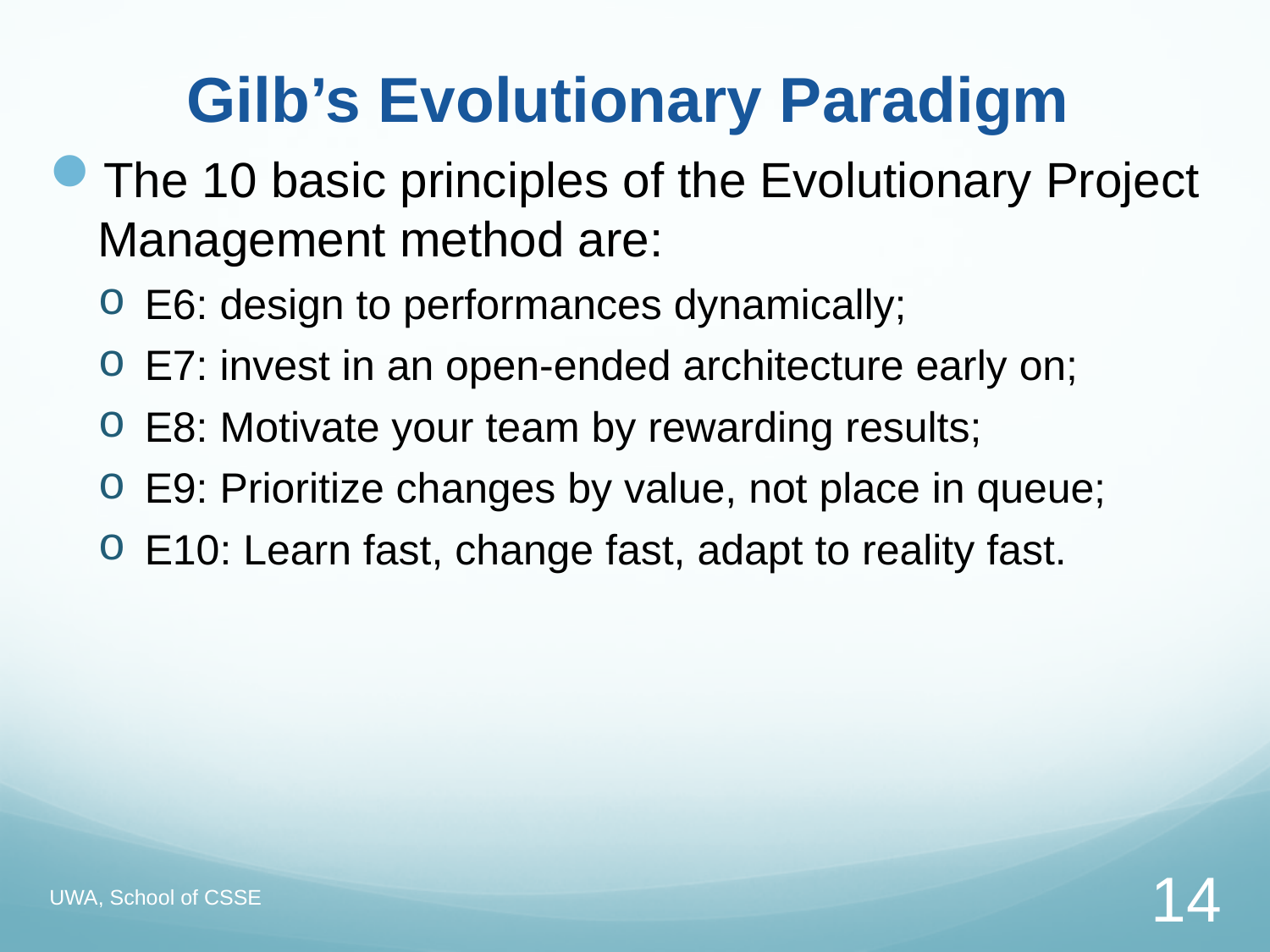

# Gilb’s Evolutionary Paradigm
The 10 basic principles of the Evolutionary Project Management method are:
E6: design to performances dynamically;
E7: invest in an open-ended architecture early on;
E8: Motivate your team by rewarding results;
E9: Prioritize changes by value, not place in queue;
E10: Learn fast, change fast, adapt to reality fast.
UWA, School of CSSE
14